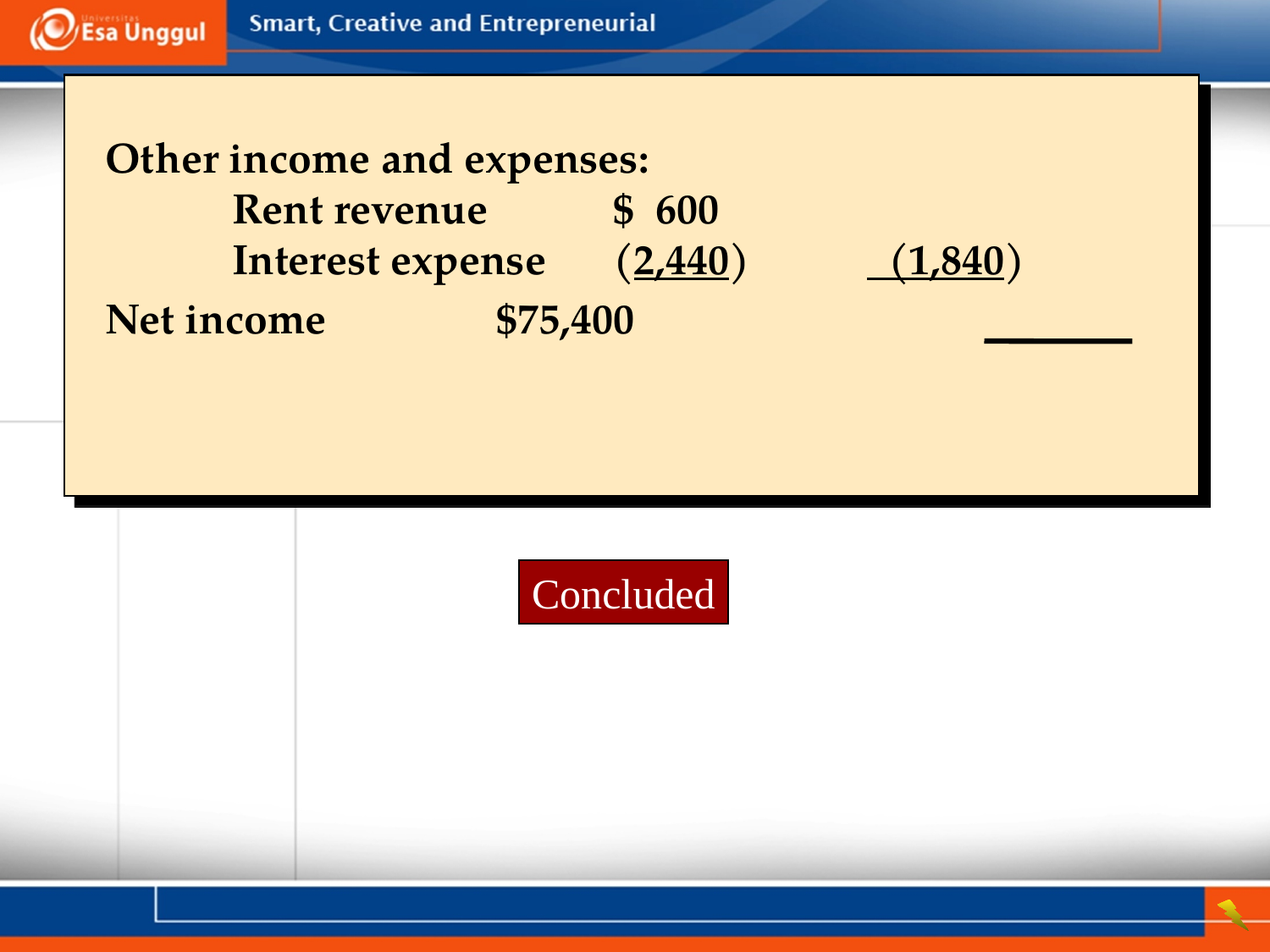

Other income and expenses:
	Rent revenue	$  600
	Interest expense	(2,440)	  (1,840)
Net income		 $75,400

Concluded